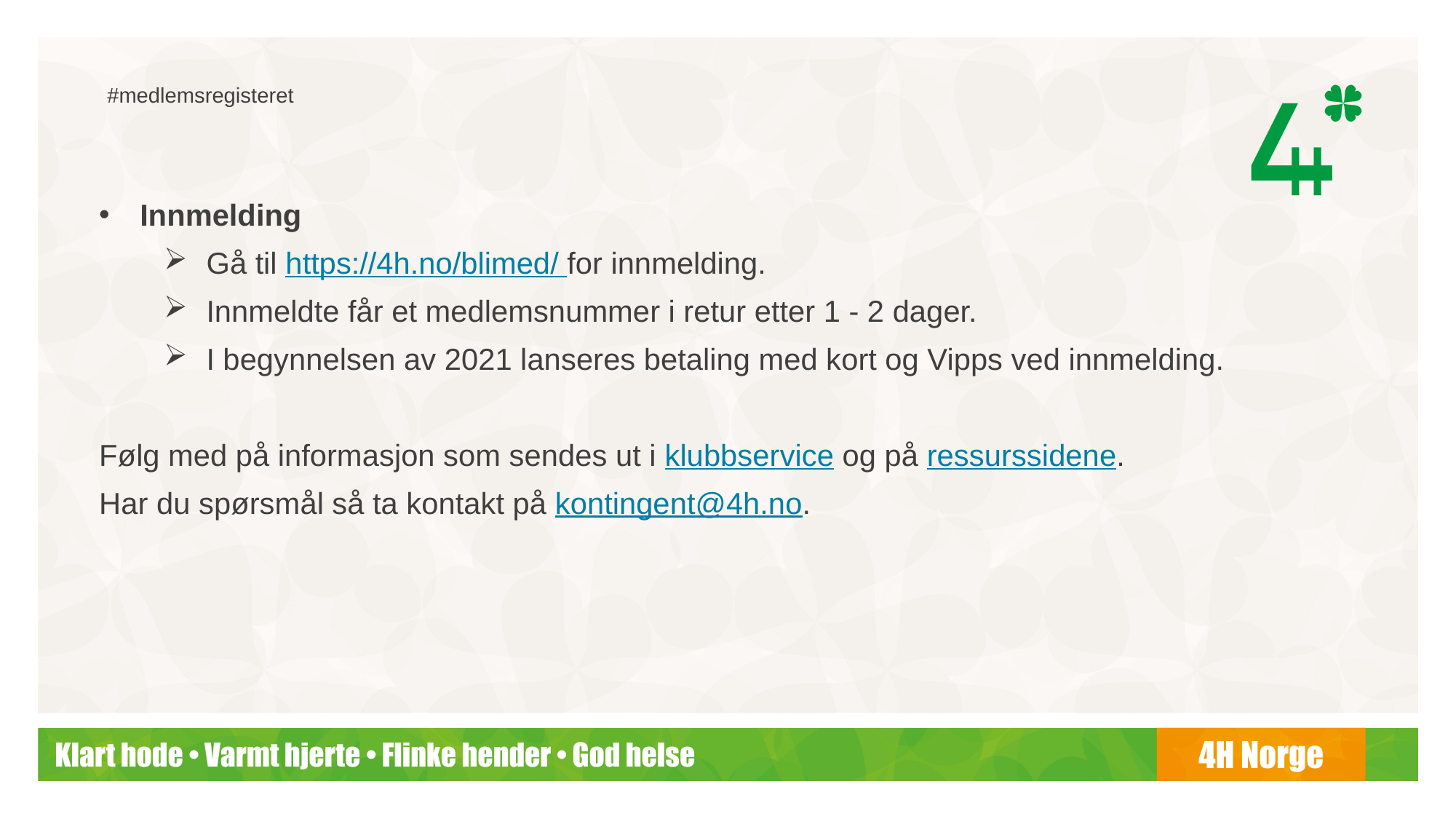

#medlemsregisteret
Innmelding
Gå til https://4h.no/blimed/ for innmelding.
Innmeldte får et medlemsnummer i retur etter 1 - 2 dager.
I begynnelsen av 2021 lanseres betaling med kort og Vipps ved innmelding.

Følg med på informasjon som sendes ut i klubbservice og på ressurssidene.
Har du spørsmål så ta kontakt på kontingent@4h.no.